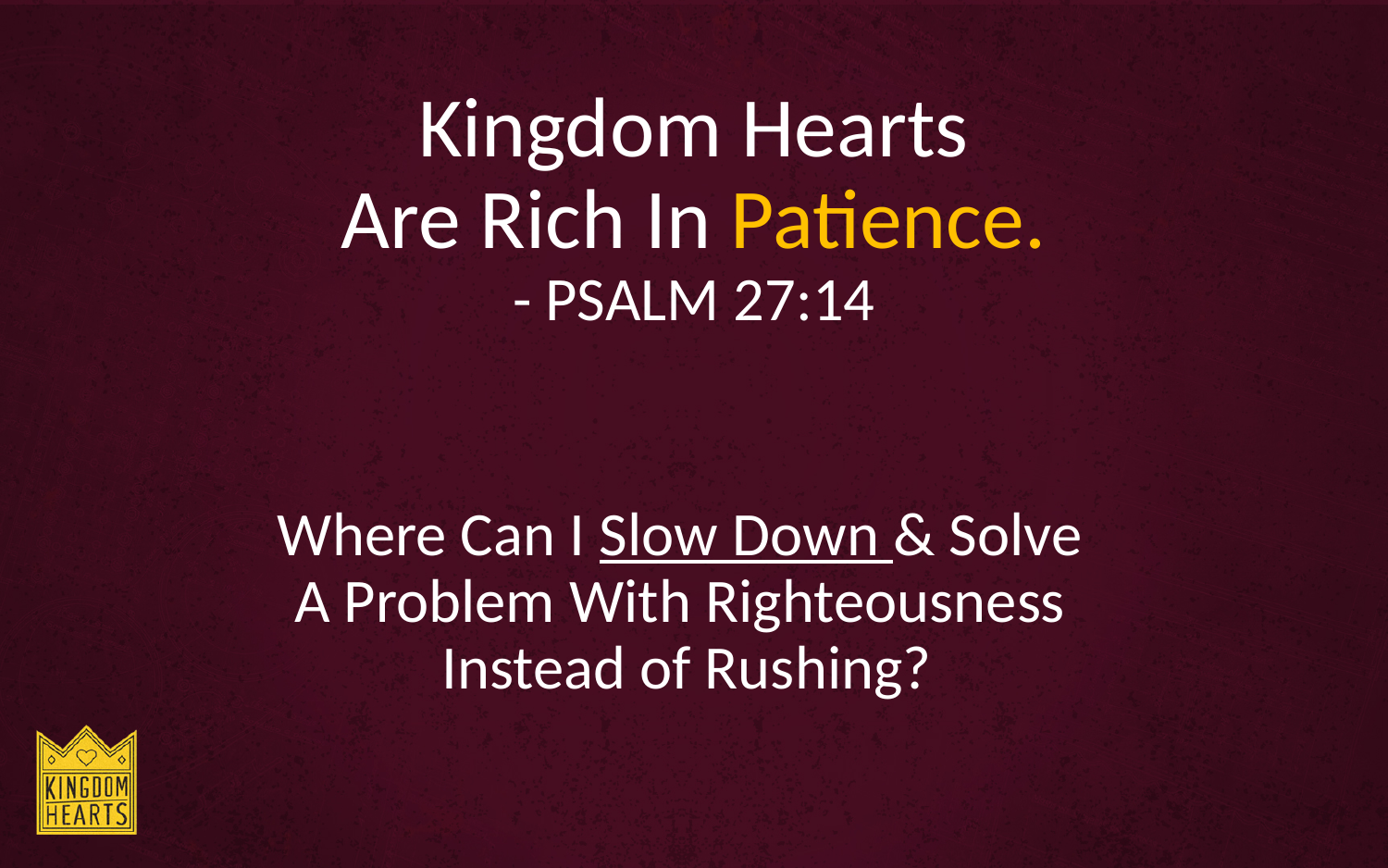

# Kingdom Hearts Are Rich In Patience. - PSALM 27:14
Where Can I Slow Down & Solve
A Problem With Righteousness
Instead of Rushing?